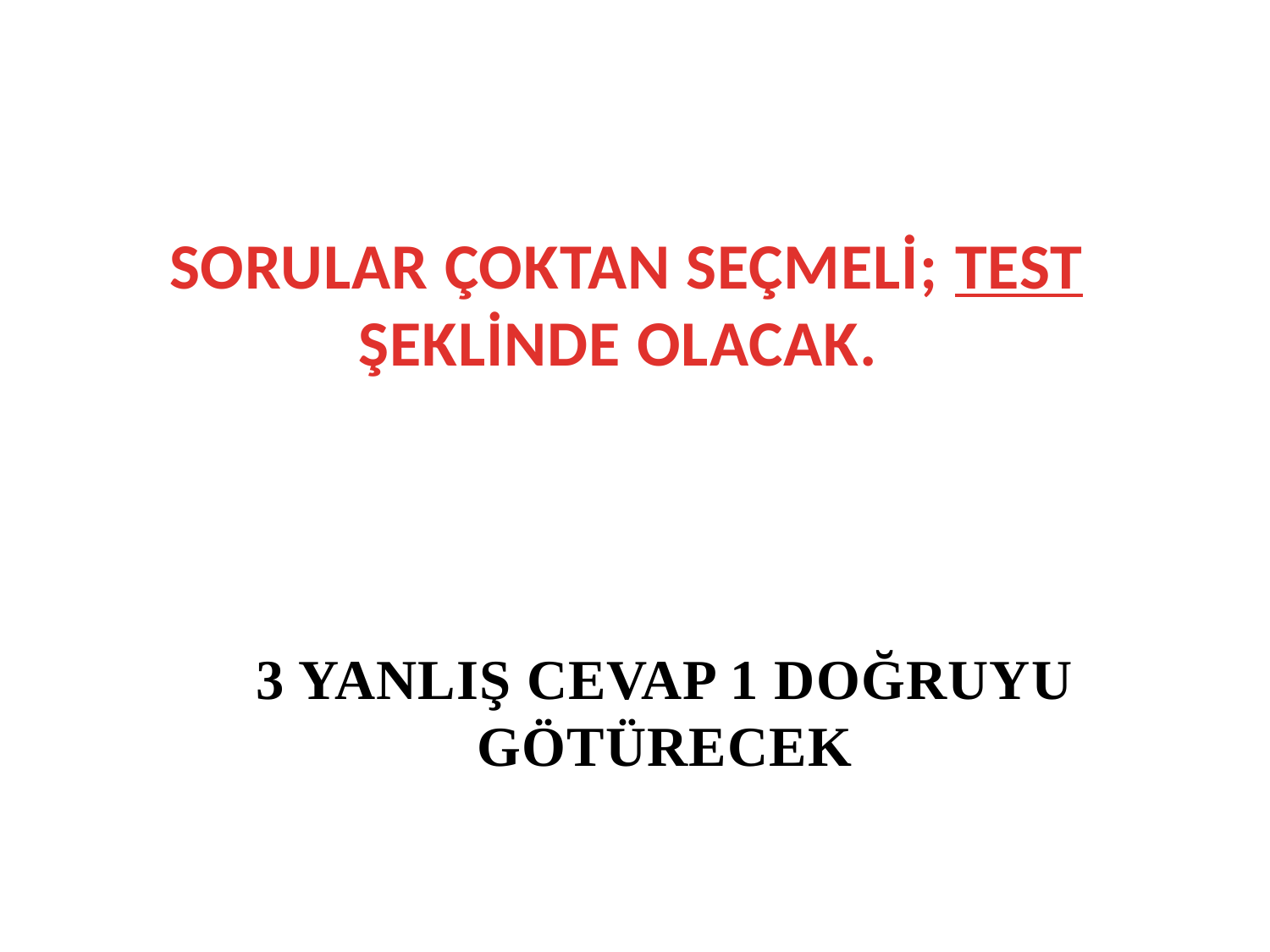

# SORULAR ÇOKTAN SEÇMELİ; TEST ŞEKLİNDE OLACAK.
3 YANLIŞ CEVAP 1 DOĞRUYU GÖTÜRECEK